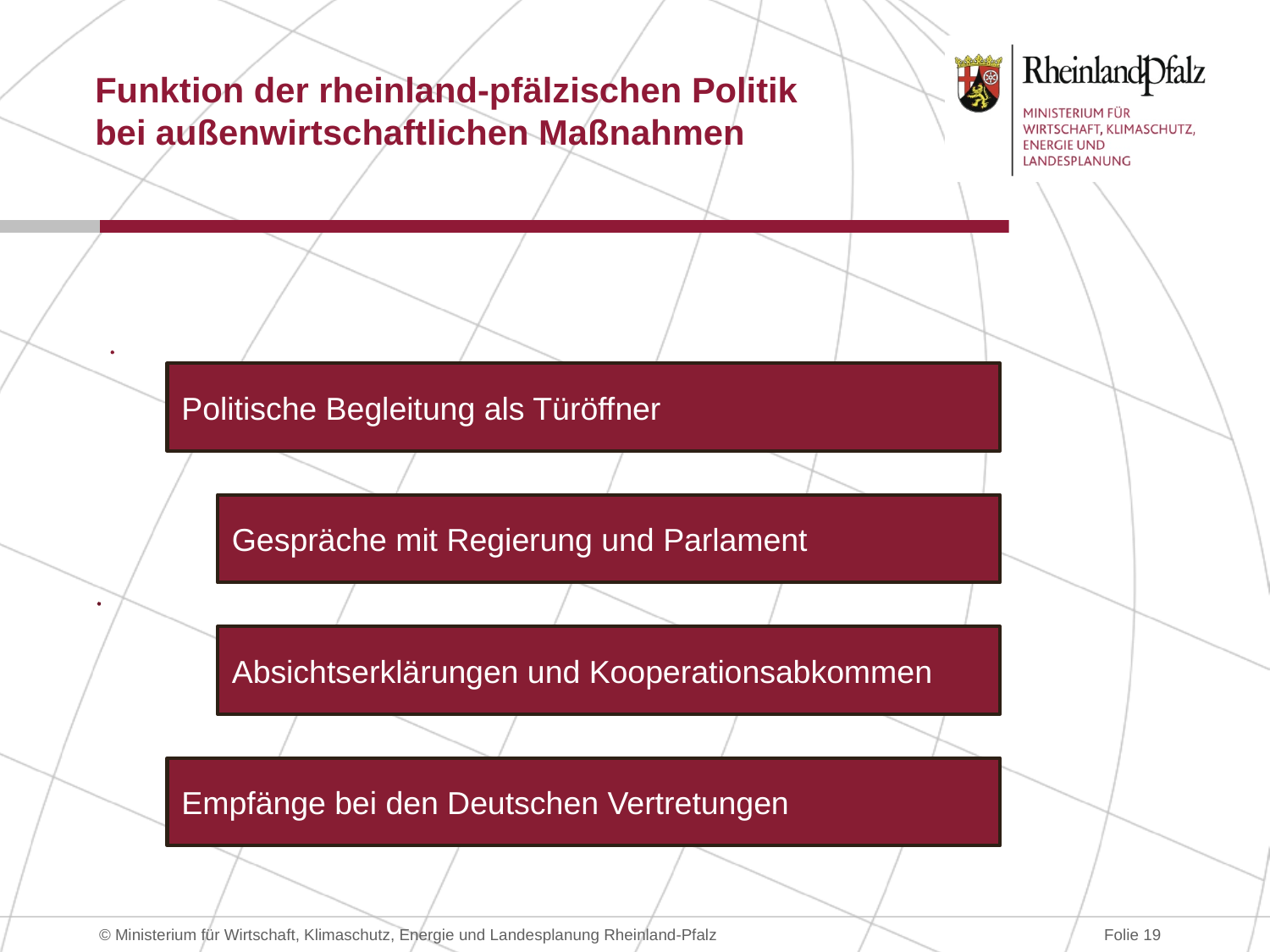

# Funktion der rheinland-pfälzischen Politik bei außenwirtschaftlichen Maßnahmen
Politische Begleitung als Türöffner
Gespräche mit Regierung und Parlament
Absichtserklärungen und Kooperationsabkommen
Empfänge bei den Deutschen Vertretungen